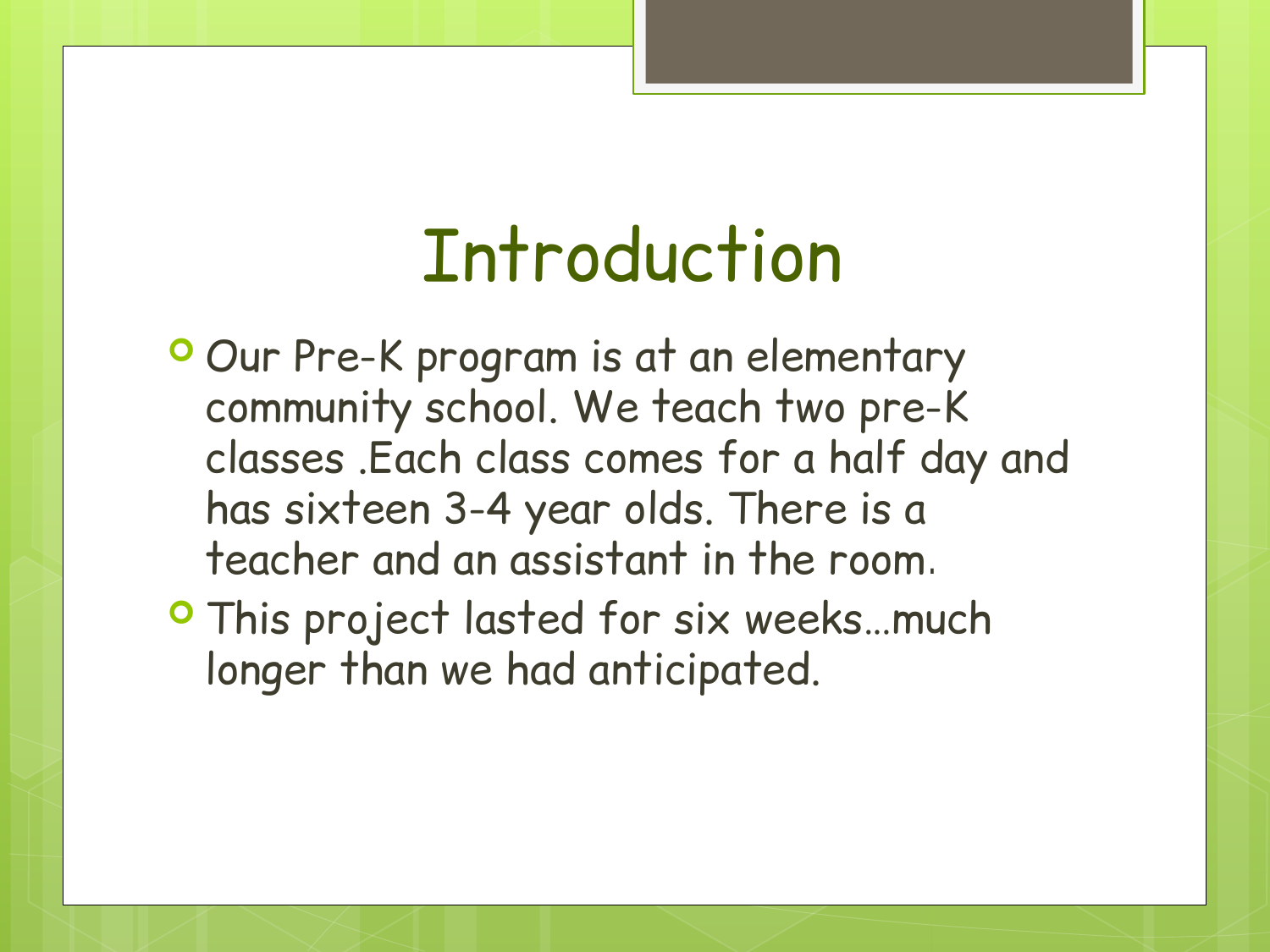

# Introduction
Our Pre-K program is at an elementary community school. We teach two pre-K classes .Each class comes for a half day and has sixteen 3-4 year olds. There is a teacher and an assistant in the room.
This project lasted for six weeks…much longer than we had anticipated.